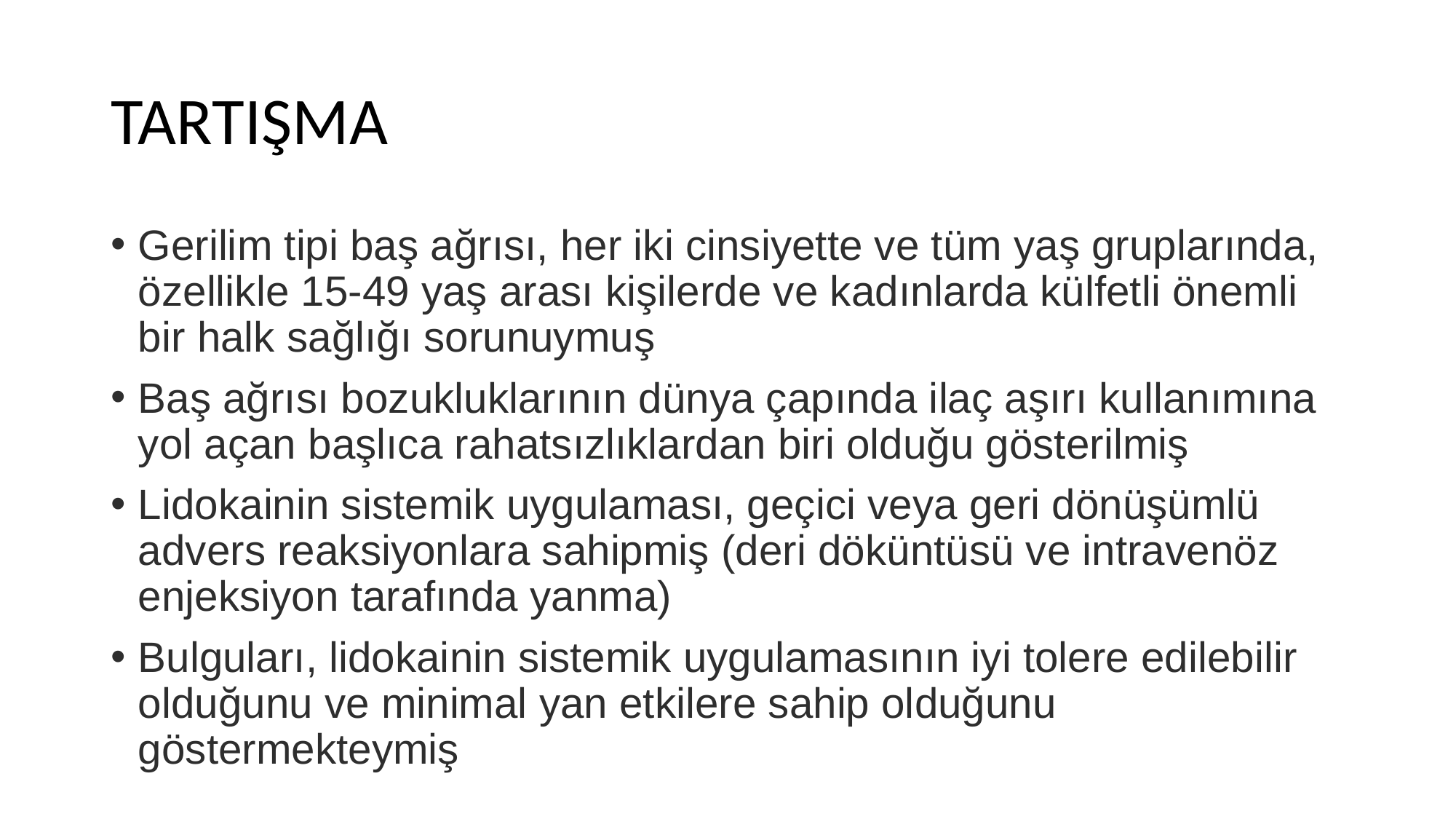

# TARTIŞMA
Gerilim tipi baş ağrısı, her iki cinsiyette ve tüm yaş gruplarında, özellikle 15-49 yaş arası kişilerde ve kadınlarda külfetli önemli bir halk sağlığı sorunuymuş
Baş ağrısı bozukluklarının dünya çapında ilaç aşırı kullanımına yol açan başlıca rahatsızlıklardan biri olduğu gösterilmiş
Lidokainin sistemik uygulaması, geçici veya geri dönüşümlü advers reaksiyonlara sahipmiş (deri döküntüsü ve intravenöz enjeksiyon tarafında yanma)
Bulguları, lidokainin sistemik uygulamasının iyi tolere edilebilir olduğunu ve minimal yan etkilere sahip olduğunu göstermekteymiş